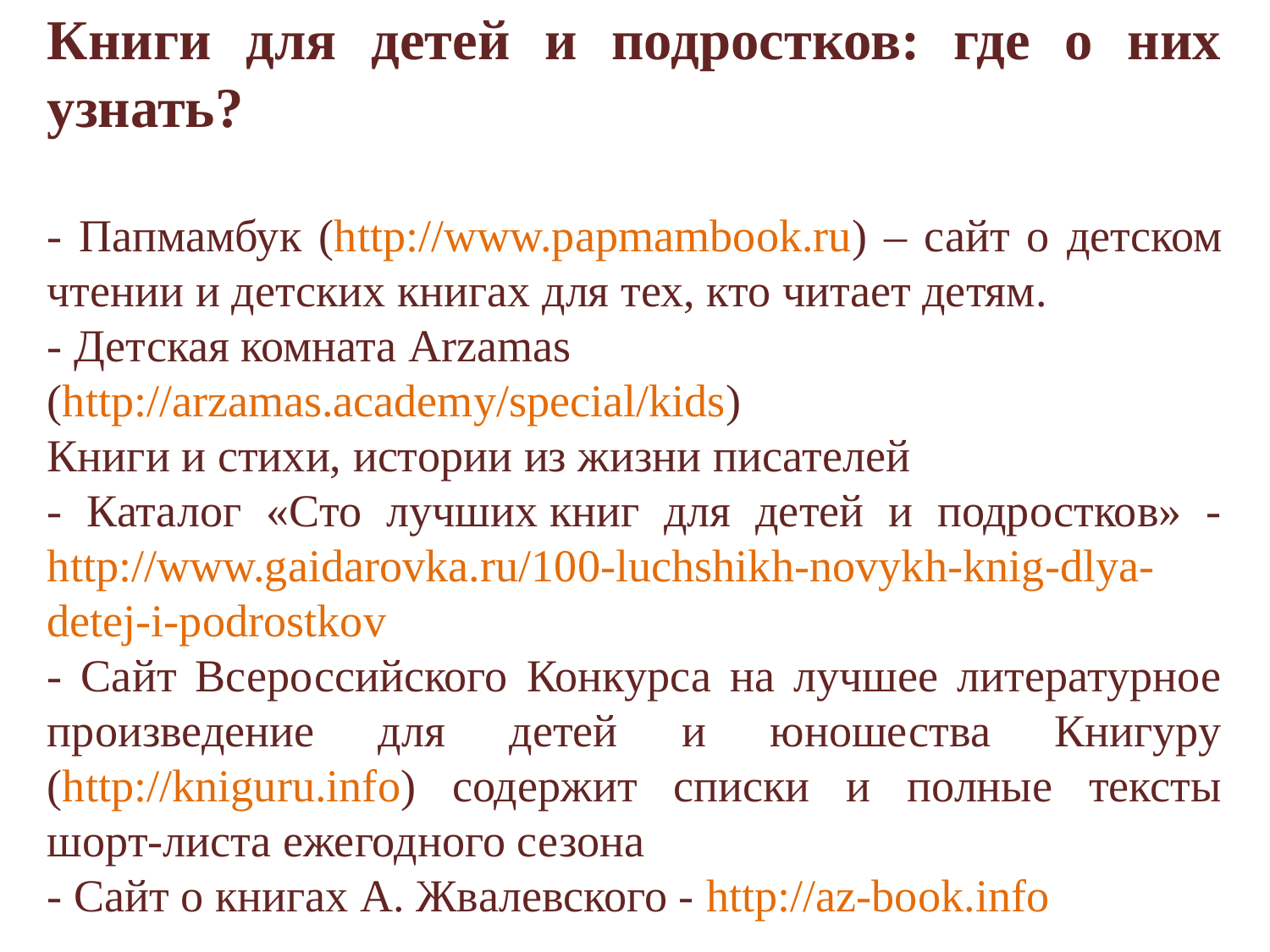

Книги для детей и подростков: где о них узнать?

- Папмамбук (http://www.papmambook.ru) – сайт о детском чтении и детских книгах для тех, кто читает детям.
- Детская комната Arzamas (http://arzamas.academy/special/kids)
Книги и стихи, истории из жизни писателей
- Каталог «Сто лучших книг для детей и подростков» - http://www.gaidarovka.ru/100-luchshikh-novykh-knig-dlya-detej-i-podrostkov
- Сайт Всероссийского Конкурса на лучшее литературное произведение для детей и юношества Книгуру (http://kniguru.info) содержит списки и полные тексты шорт-листа ежегодного сезона
- Сайт о книгах А. Жвалевского - http://az-book.info